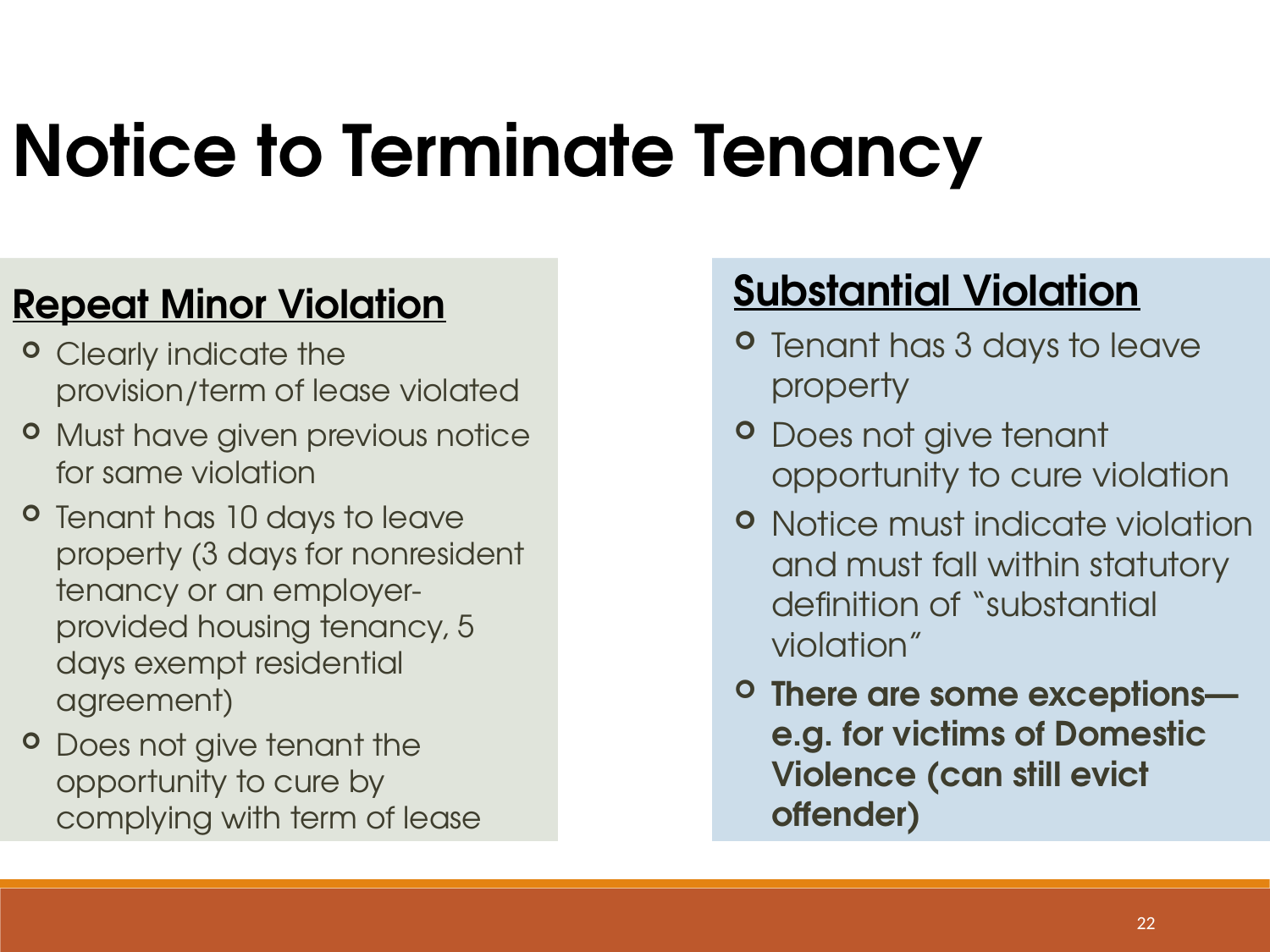

Notice to Terminate Tenancy
Repeat Minor Violation
Clearly indicate the provision/term of lease violated
Must have given previous notice for same violation
Tenant has 10 days to leave property (3 days for nonresident tenancy or an employer-provided housing tenancy, 5 days exempt residential agreement)
Does not give tenant the opportunity to cure by complying with term of lease
Substantial Violation
Tenant has 3 days to leave property
Does not give tenant opportunity to cure violation
Notice must indicate violation and must fall within statutory definition of “substantial violation”
There are some exceptions—e.g. for victims of Domestic Violence (can still evict offender)

22